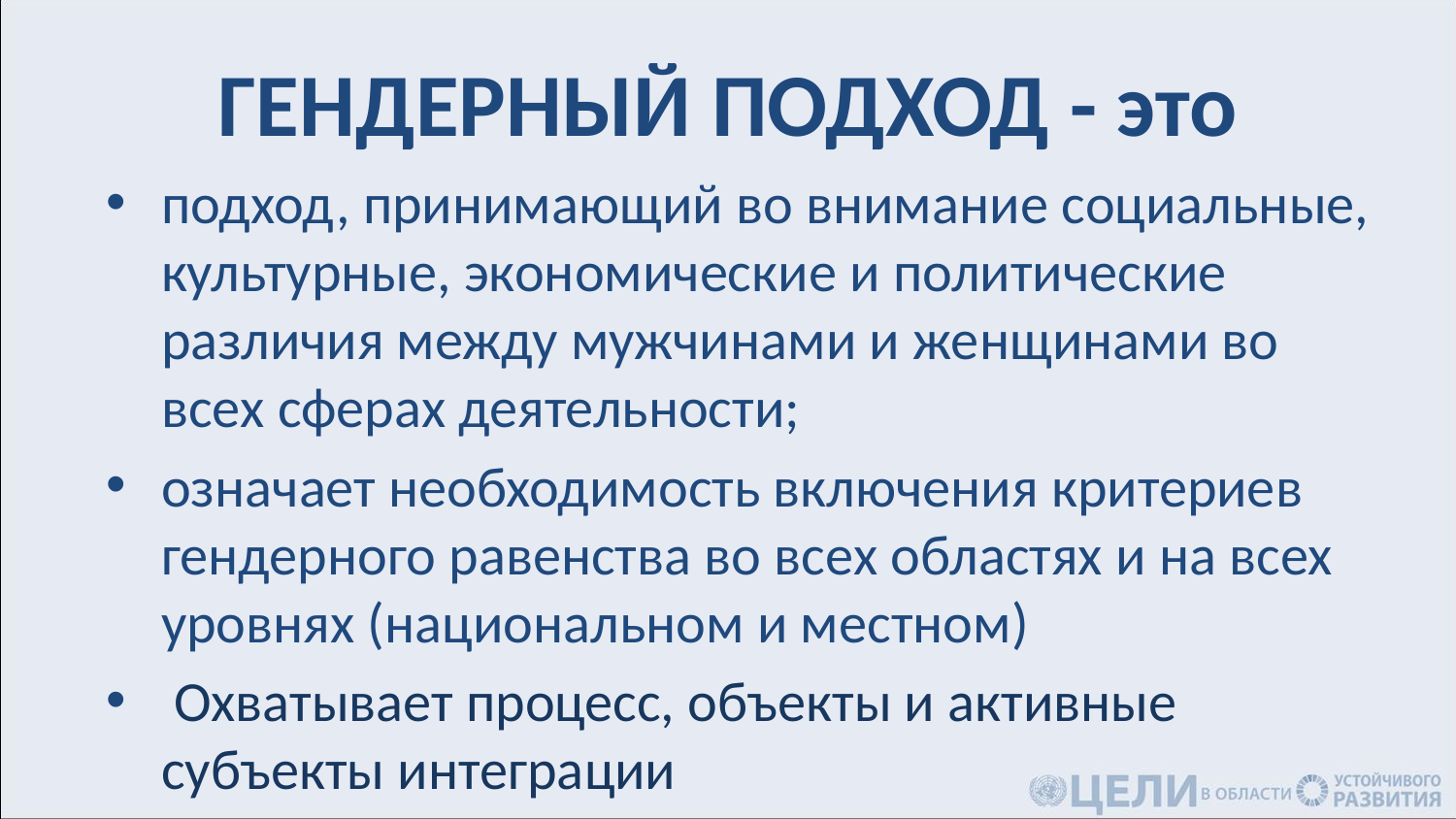

# ГЕНДЕРНЫЙ ПОДХОД - это
подход, принимающий во внимание социальные, культурные, экономические и политические различия между мужчинами и женщинами во всех сферах деятельности;
означает необходимость включения критериев гендерного равенства во всех областях и на всех уровнях (национальном и местном)
 Охватывает процесс, объекты и активные субъекты интеграции